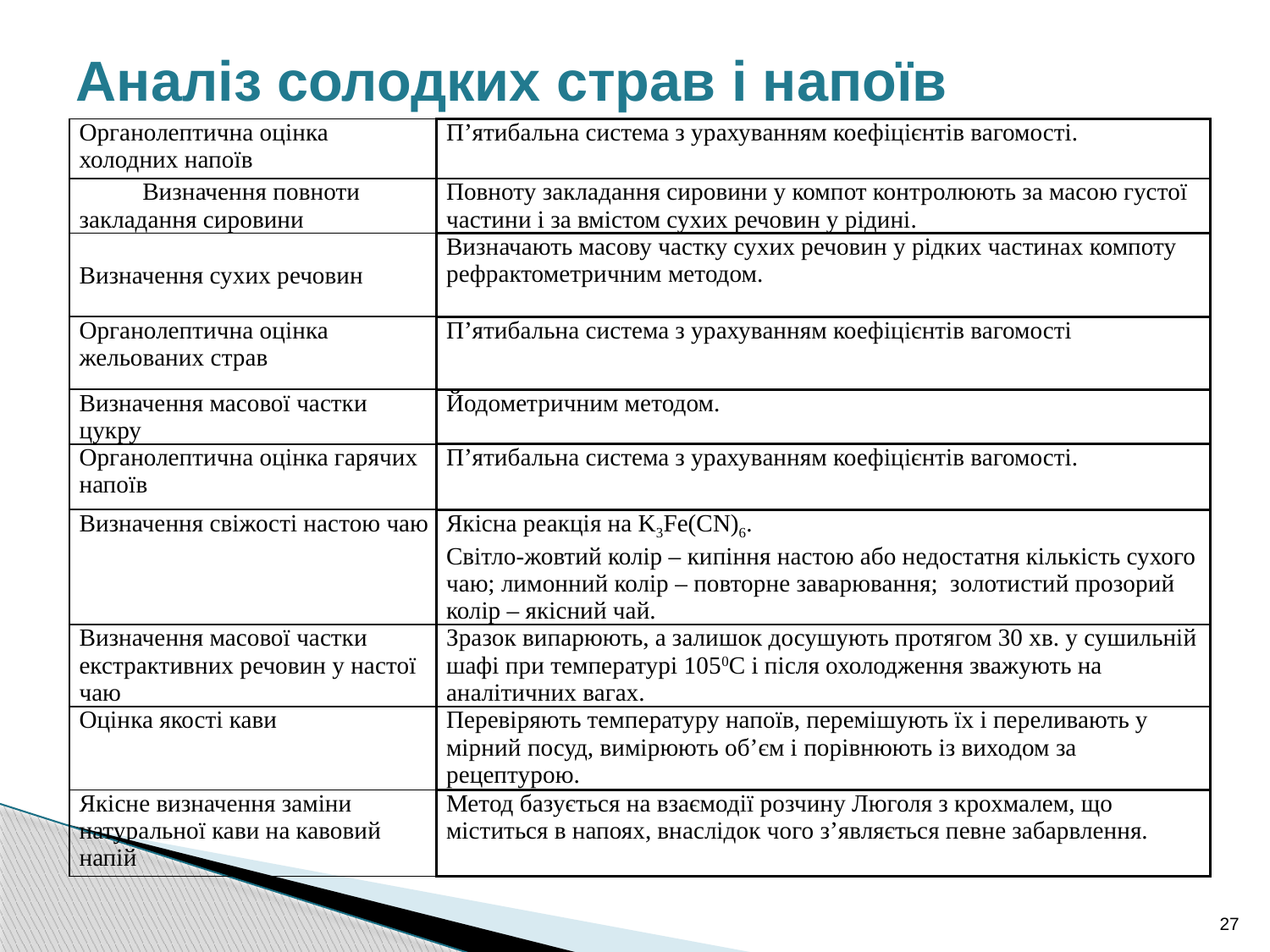

# Аналіз солодких страв і напоїв
| Органолептична оцінка холодних напоїв | П’ятибальна система з урахуванням коефіцієнтів вагомості. |
| --- | --- |
| Визначення повноти закладання сировини | Повноту закладання сировини у компот контролюють за масою густої частини і за вмістом сухих речовин у рідині. |
| Визначення сухих речовин | Визначають масову частку сухих речовин у рідких частинах компоту рефрактометричним методом. |
| Органолептична оцінка жельованих страв | П’ятибальна система з урахуванням коефіцієнтів вагомості |
| Визначення масової частки цукру | Йодометричним методом. |
| Органолептична оцінка гарячих напоїв | П’ятибальна система з урахуванням коефіцієнтів вагомості. |
| Визначення свіжості настою чаю | Якісна реакція на K3Fe(CN)6. Світло-жовтий колір – кипіння настою або недостатня кількість сухого чаю; лимонний колір – повторне заварювання; золотистий прозорий колір – якісний чай. |
| Визначення масової частки екстрактив­них речовин у настої чаю | Зразок випарюють, а залишок досушують протягом 30 хв. у сушильній шафі при температурі 1050С і після охолодження зважують на аналітичних вагах. |
| Оцінка якості кави | Перевіряють температуру напоїв, перемішують їх і переливають у мірний посуд, вимірюють об’єм і порівнюють із виходом за рецептурою. |
| Якісне визначення заміни натуральної кави на кавовий напій | Метод базується на взаємодії розчину Люголя з крохмалем, що міститься в напоях, внаслідок чого з’являється певне забарвлення. |
27